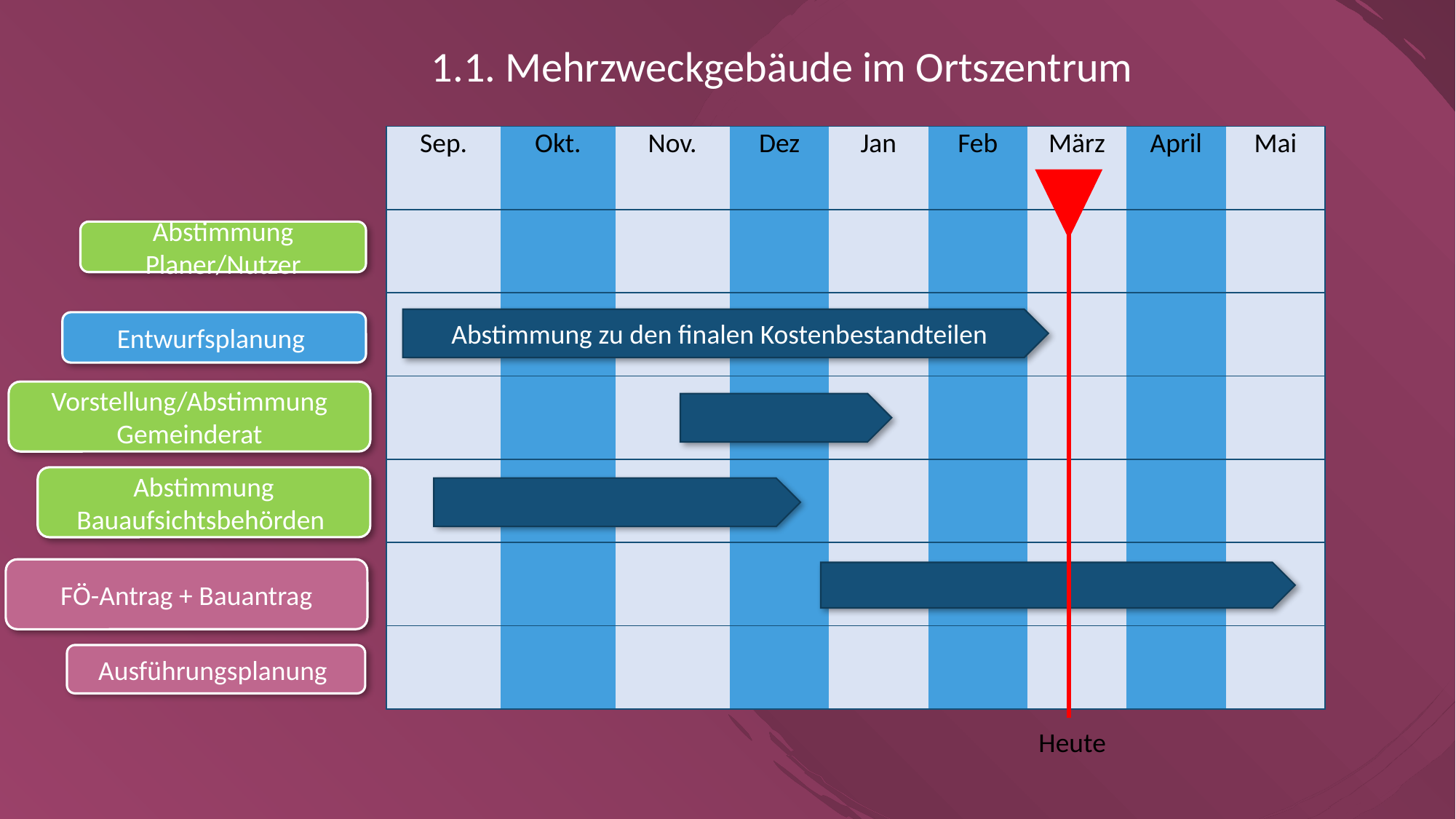

1.1. Mehrzweckgebäude im Ortszentrum
| Sep. | Okt. | Nov. | Dez | Jan | Feb | März | April | Mai |
| --- | --- | --- | --- | --- | --- | --- | --- | --- |
|  |  |  |  |  |  |  |  |  |
|  |  |  |  |  |  |  |  |  |
|  |  |  |  |  |  |  |  |  |
|  |  |  |  |  |  |  |  |  |
|  |  |  |  |  |  |  |  |  |
|  |  |  |  |  |  |  |  |  |

Heute
Abstimmung Planer/Nutzer
Abstimmung zu den finalen Kostenbestandteilen
Entwurfsplanung
Vorstellung/Abstimmung Gemeinderat

Abstimmung Bauaufsichtsbehörden

FÖ-Antrag + Bauantrag

Ausführungsplanung